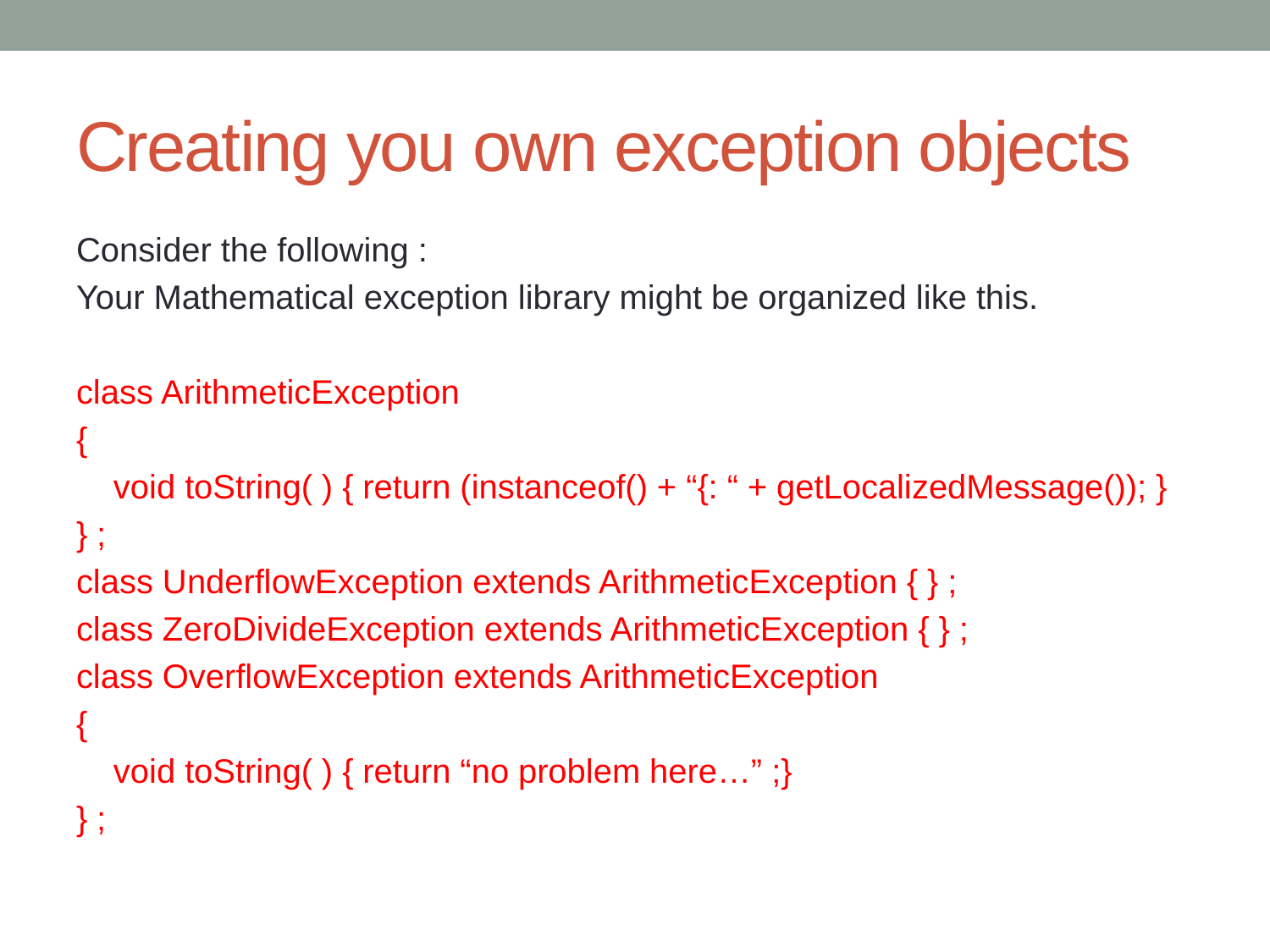

# Creating you own exception objects
Consider the following :
Your Mathematical exception library might be organized like this.

class ArithmeticException
{
    void toString( ) { return (instanceof() + “{: “ + getLocalizedMessage()); }
} ;
class UnderflowException extends ArithmeticException { } ;
class ZeroDivideException extends ArithmeticException { } ;
class OverflowException extends ArithmeticException
{
    void toString( ) { return “no problem here…” ;}
} ;